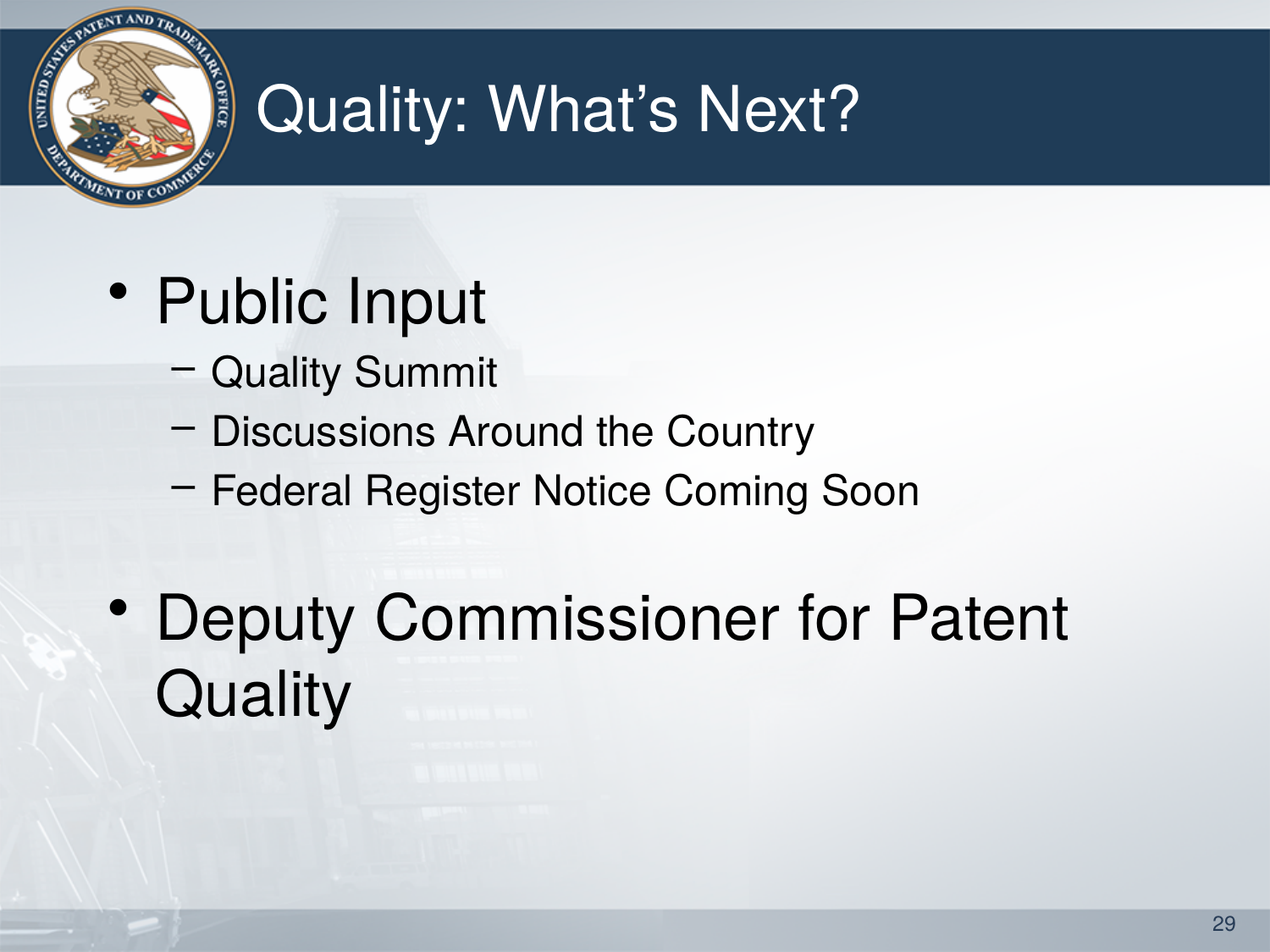

# Quality: What’s Next?
Public Input
Quality Summit
Discussions Around the Country
Federal Register Notice Coming Soon

Deputy Commissioner for Patent Quality
29